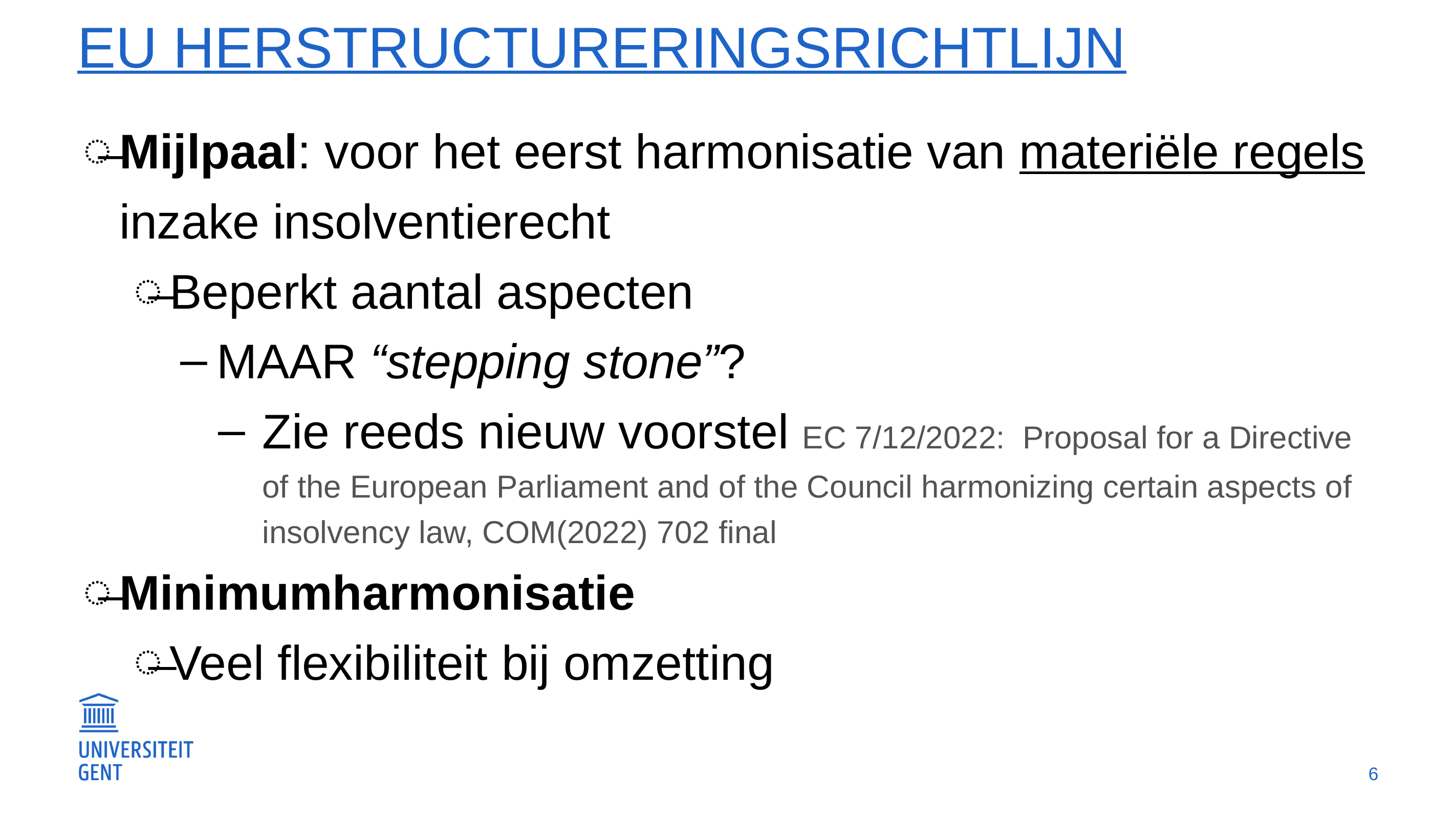

# EU Herstructureringsrichtlijn
Mijlpaal: voor het eerst harmonisatie van materiële regels inzake insolventierecht
Beperkt aantal aspecten
MAAR “stepping stone”?
Zie reeds nieuw voorstel EC 7/12/2022:  Proposal for a Directive of the European Parliament and of the Council harmonizing certain aspects of insolvency law, COM(2022) 702 final
Minimumharmonisatie
Veel flexibiliteit bij omzetting
6